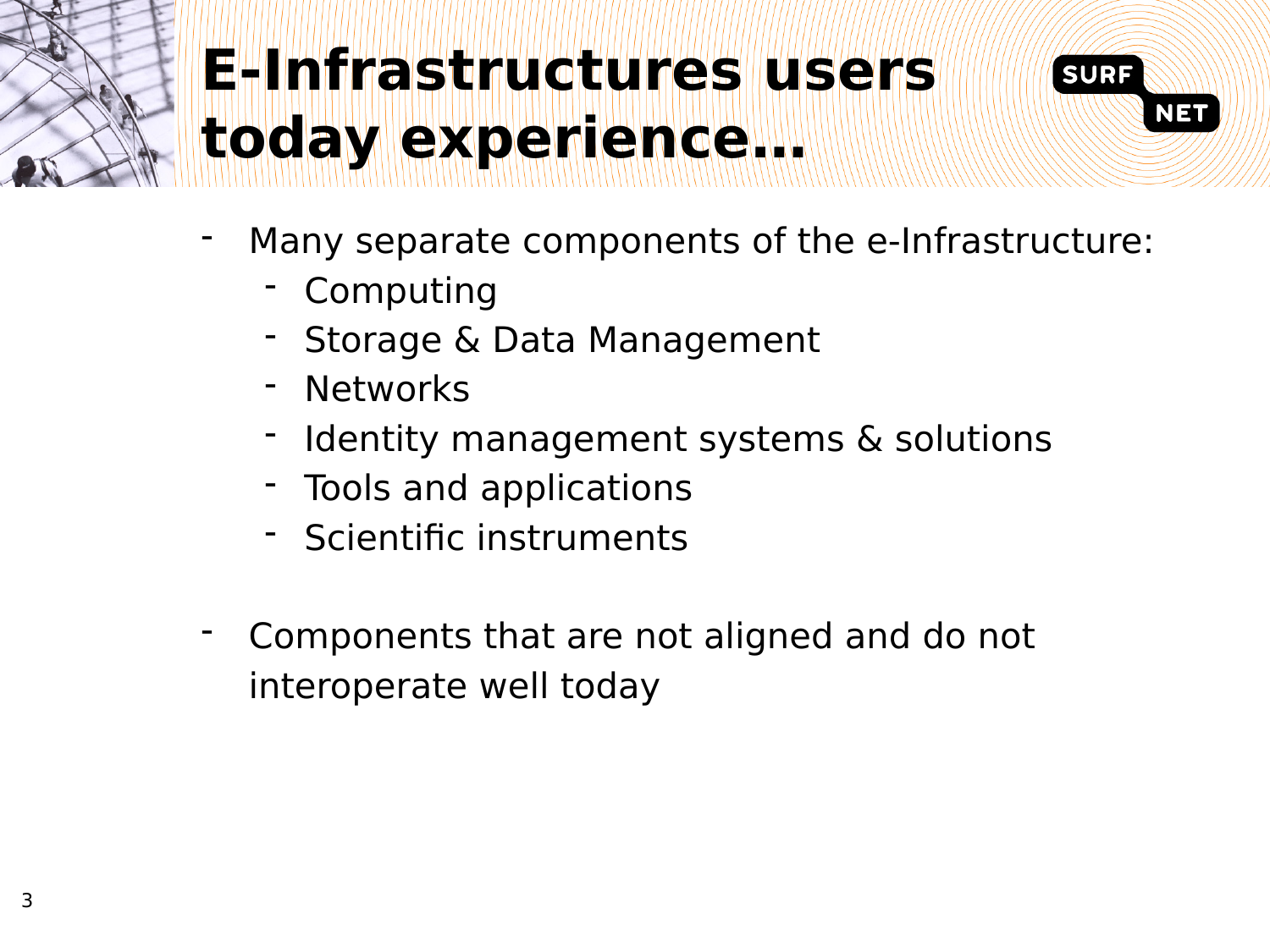

# E-Infrastructures users today experience…
Many separate components of the e-Infrastructure:
Computing
Storage & Data Management
Networks
Identity management systems & solutions
Tools and applications
Scientific instruments

Components that are not aligned and do not interoperate well today

3